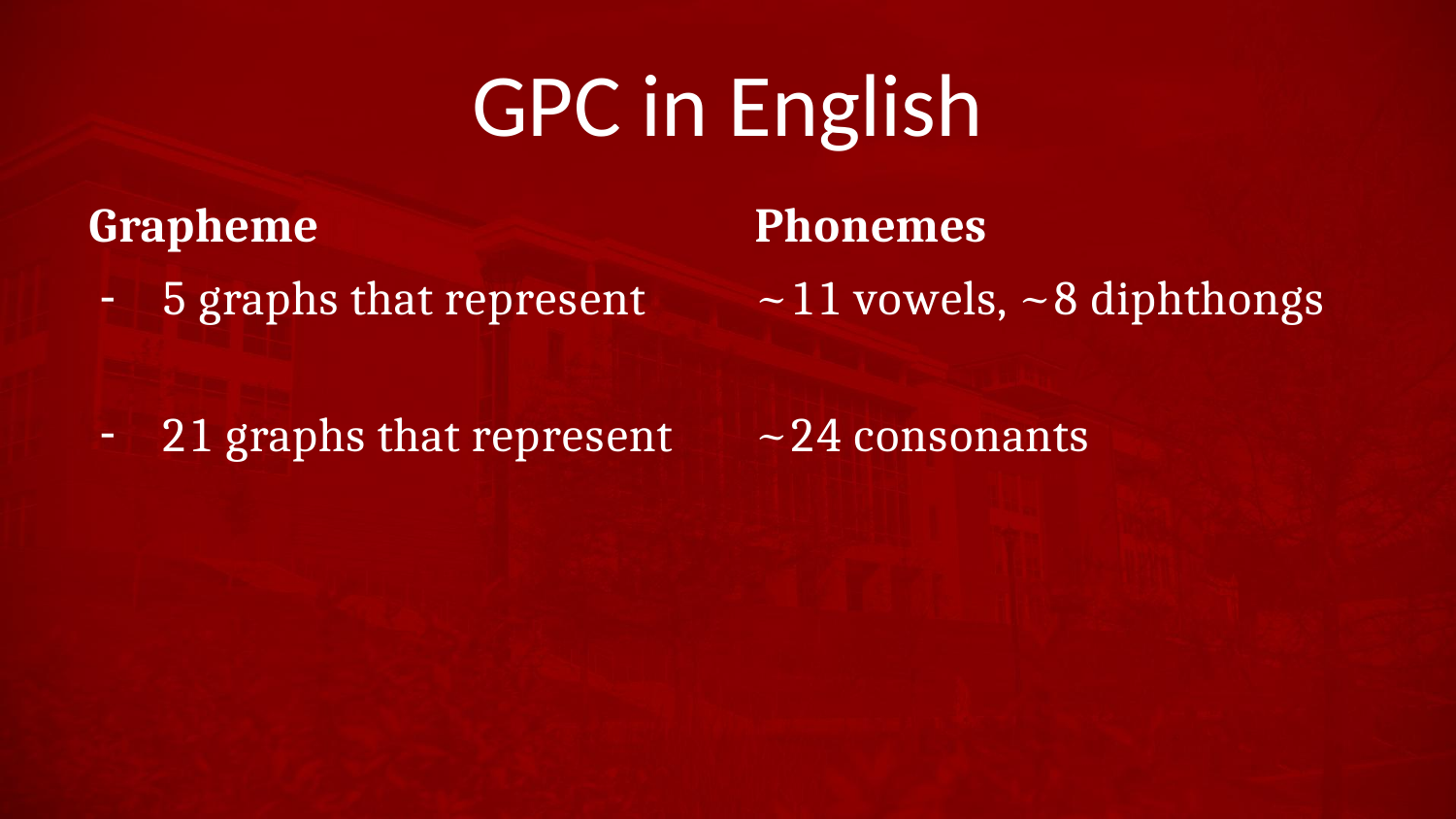

# GPC in English
Grapheme
Phonemes
5 graphs that represent

21 graphs that represent
~11 vowels, ~8 diphthongs

~24 consonants